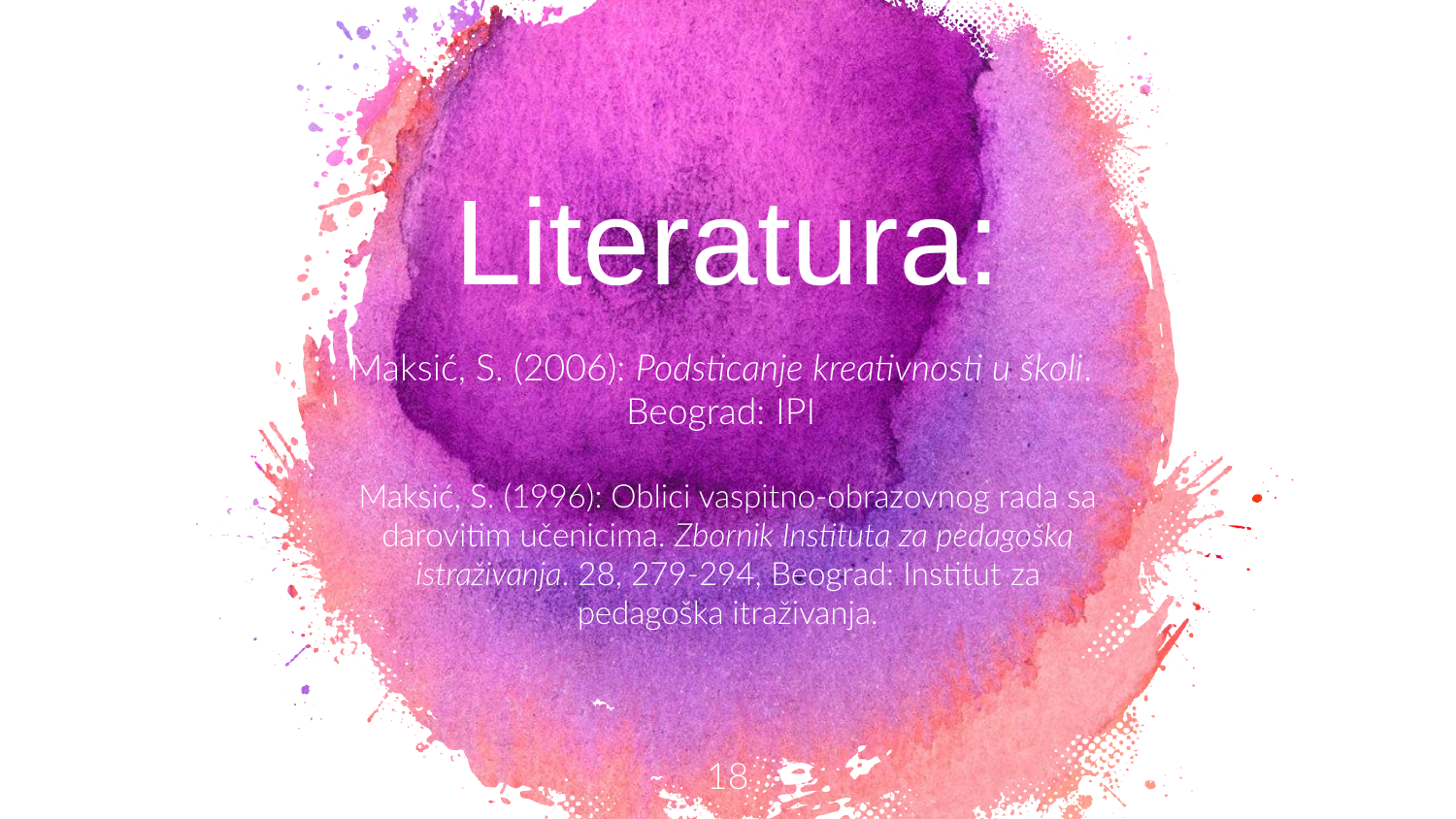

Literatura:
Maksić, S. (2006): Podsticanje kreativnosti u školi. Beograd: IPI

Maksić, S. (1996): Oblici vaspitno-obrazovnog rada sa darovitim učenicima. Zbornik Instituta za pedagoška istraživanja. 28, 279-294, Beograd: Institut za pedagoška itraživanja.
18